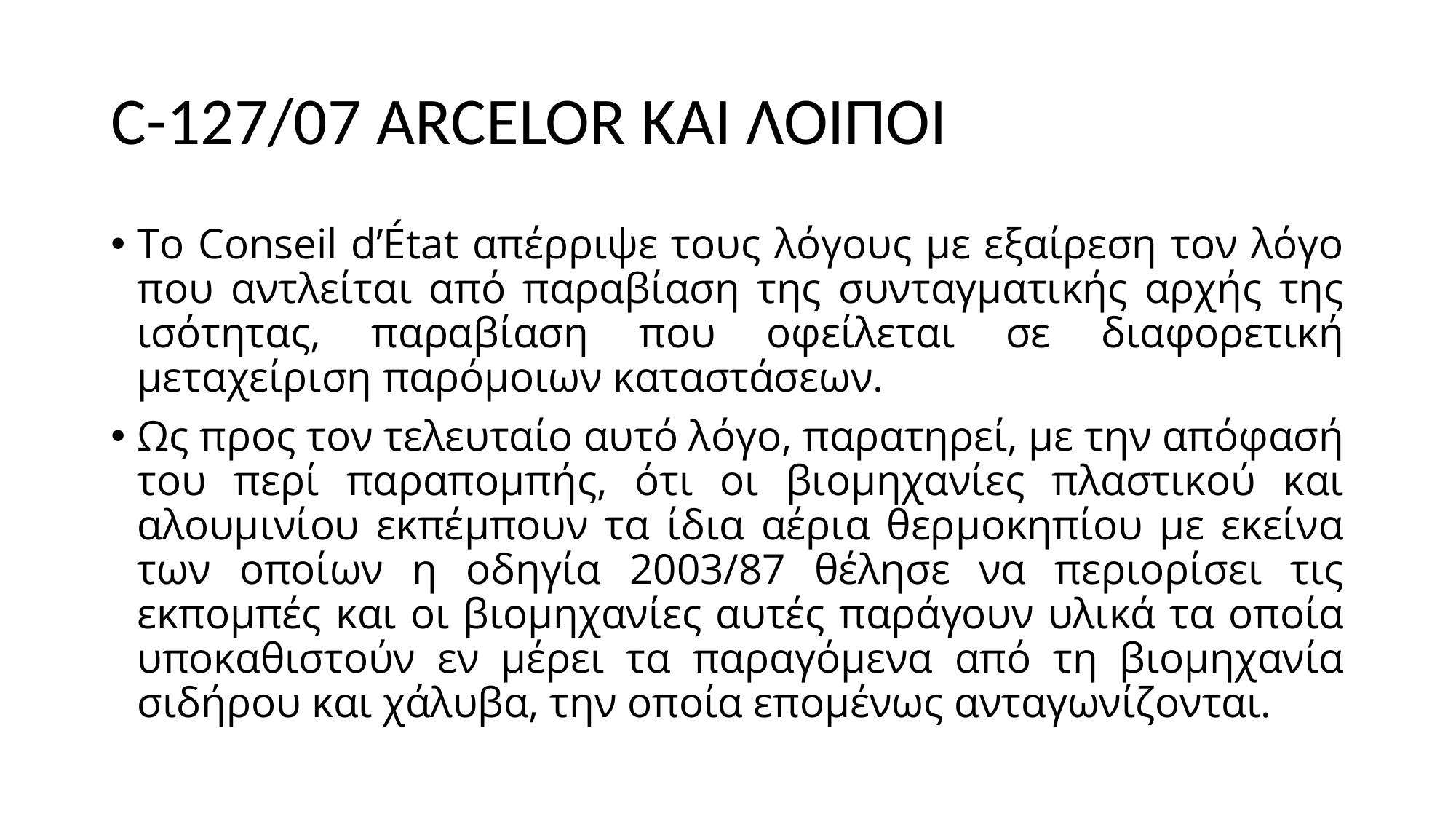

# C-127/07 ARCELOR ΚΑΙ ΛΟΙΠΟΙ
Το Conseil d’État απέρριψε τους λόγους με εξαίρεση τον λόγο που αντλείται από παραβίαση της συνταγματικής αρχής της ισότητας, παραβίαση που οφείλεται σε διαφορετική μεταχείριση παρόμοιων καταστάσεων.
Ως προς τον τελευταίο αυτό λόγο, παρατηρεί, με την απόφασή του περί παραπομπής, ότι οι βιομηχανίες πλαστικού και αλουμινίου εκπέμπουν τα ίδια αέρια θερμοκηπίου με εκείνα των οποίων η οδηγία 2003/87 θέλησε να περιορίσει τις εκπομπές και οι βιομηχανίες αυτές παράγουν υλικά τα οποία υποκαθιστούν εν μέρει τα παραγόμενα από τη βιομηχανία σιδήρου και χάλυβα, την οποία επομένως ανταγωνίζονται.